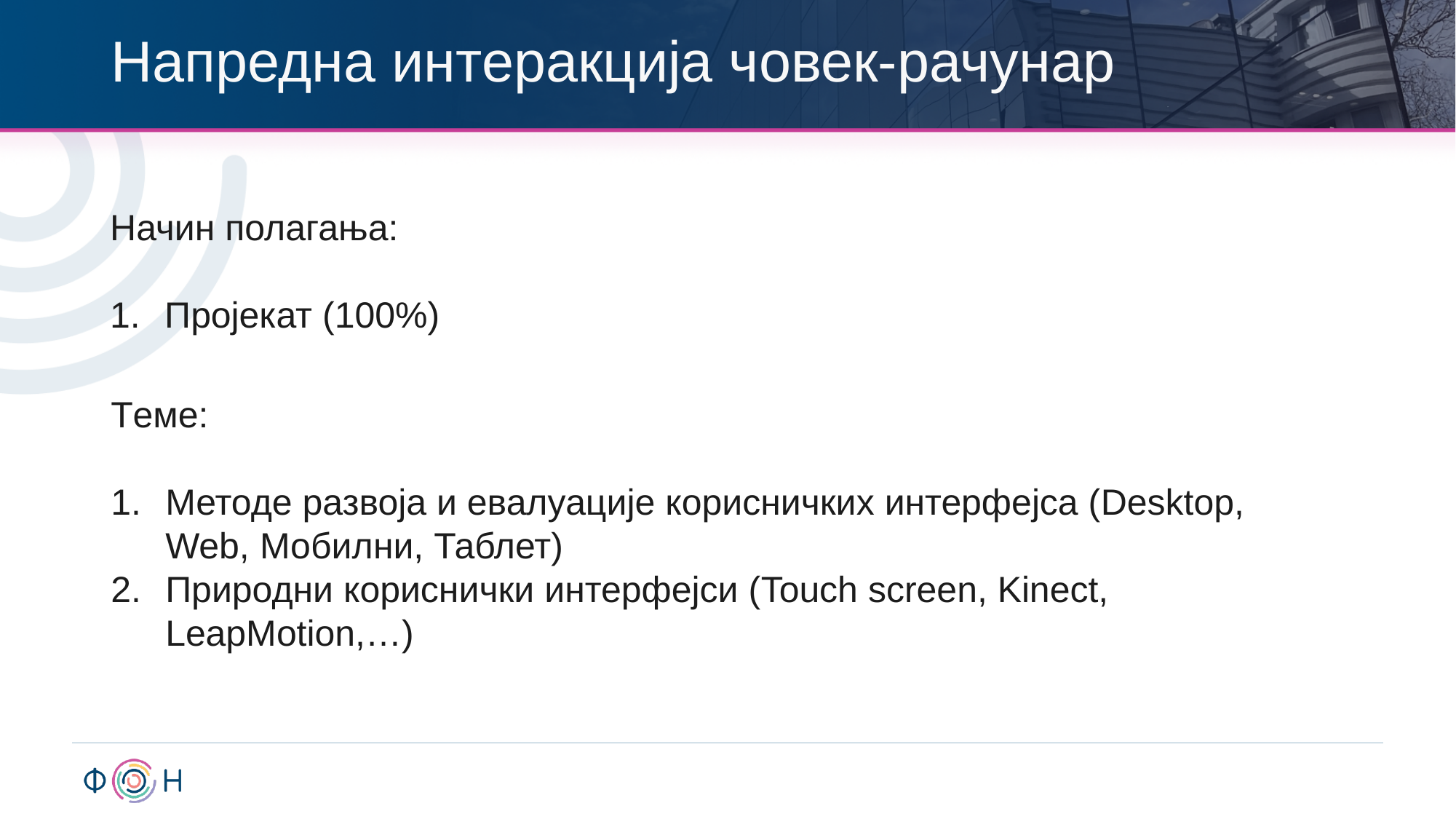

# Напредна интеракција човек-рачунар

Начин полагања:

Пројекат (100%)

Tеме:

Методе развоја и евалуације корисничких интерфејса (Desktop, Web, Мобилни, Таблет)
Природни кориснички интерфејси (Touch screen, Kinect, LeapMotion,…)